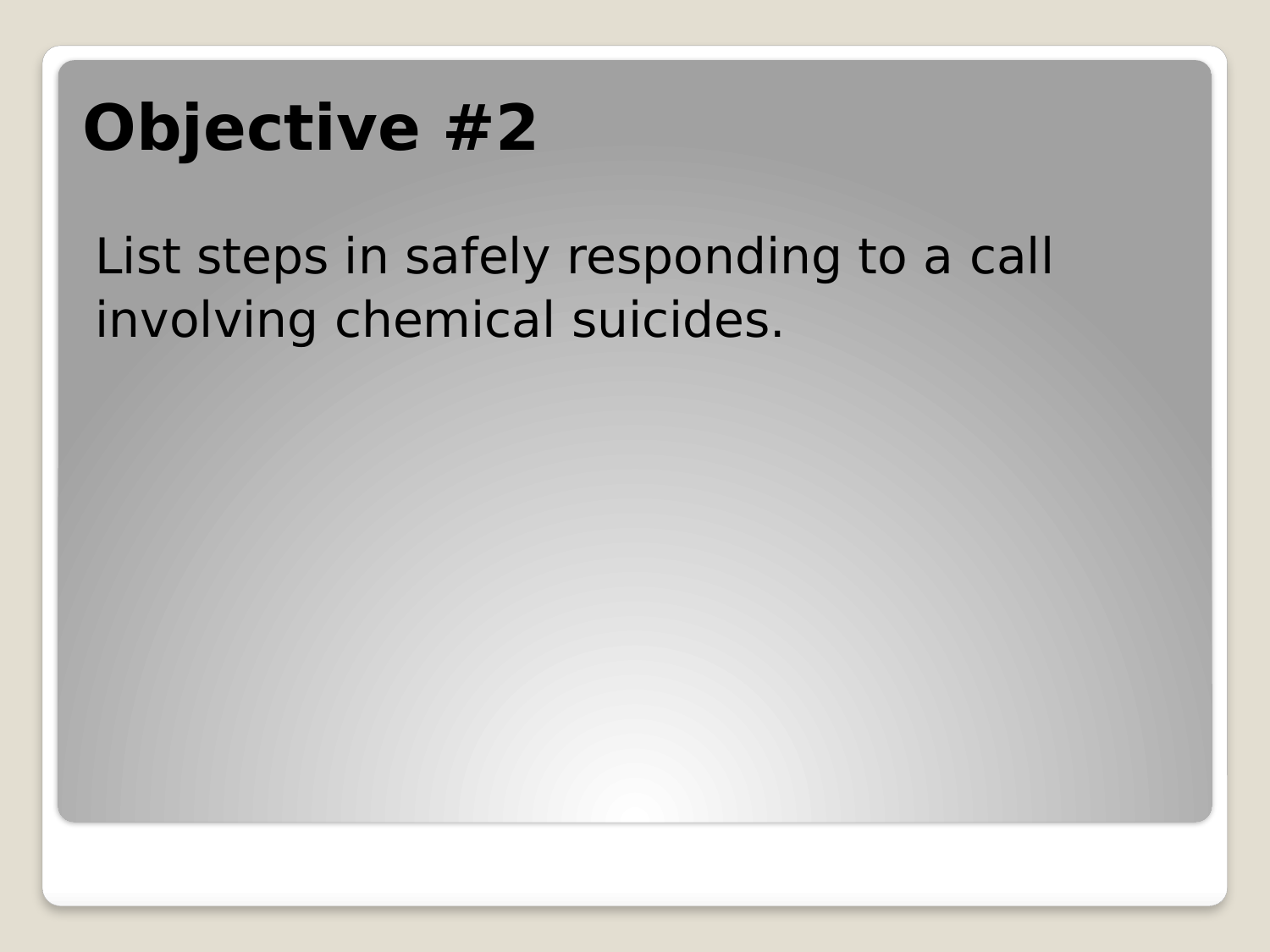

Objective #2
List steps in safely responding to a call
involving chemical suicides.